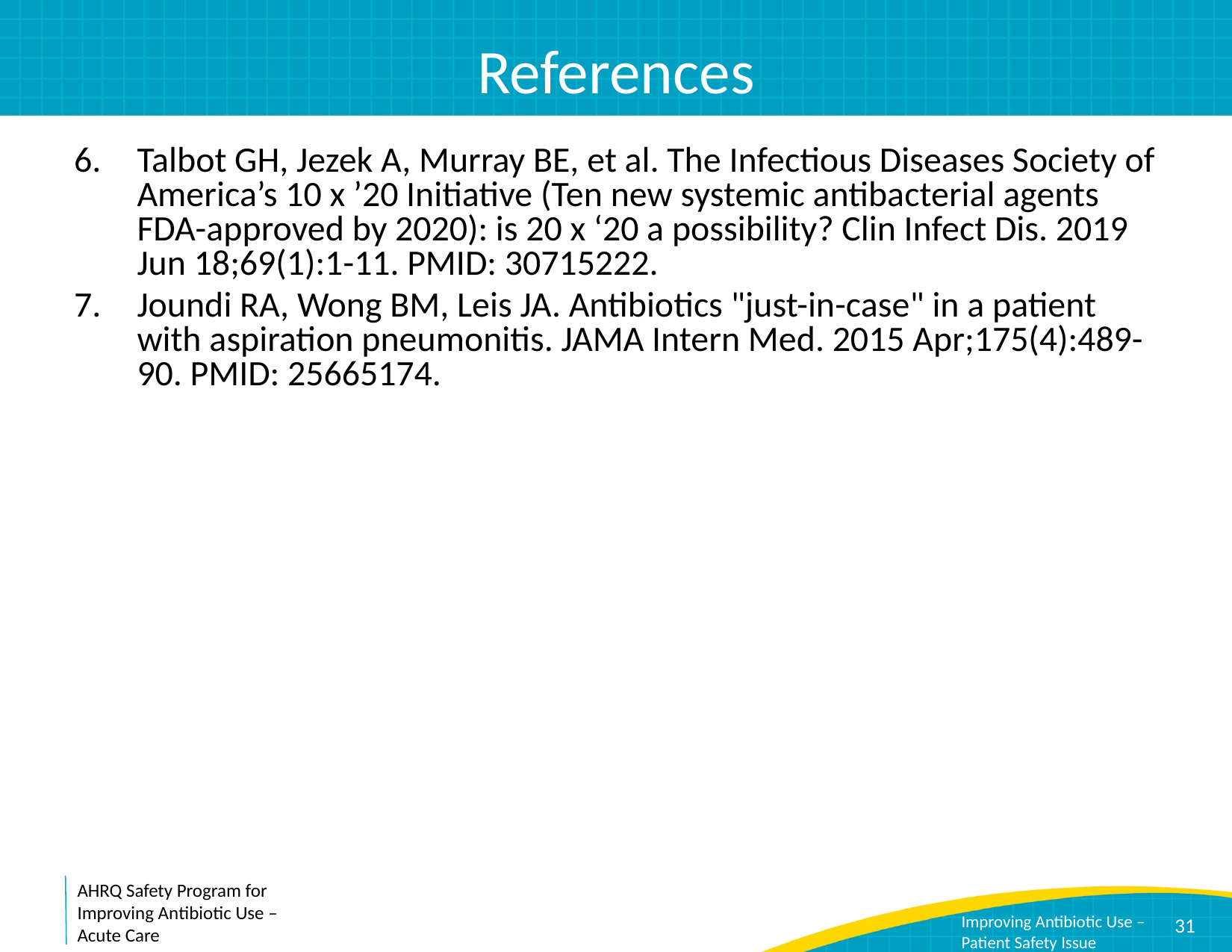

# References
Talbot GH, Jezek A, Murray BE, et al. The Infectious Diseases Society of America’s 10 x ’20 Initiative (Ten new systemic antibacterial agents FDA-approved by 2020): is 20 x ‘20 a possibility? Clin Infect Dis. 2019 Jun 18;69(1):1-11. PMID: 30715222.
Joundi RA, Wong BM, Leis JA. Antibiotics "just-in-case" in a patient with aspiration pneumonitis. JAMA Intern Med. 2015 Apr;175(4):489-90. PMID: 25665174.
31